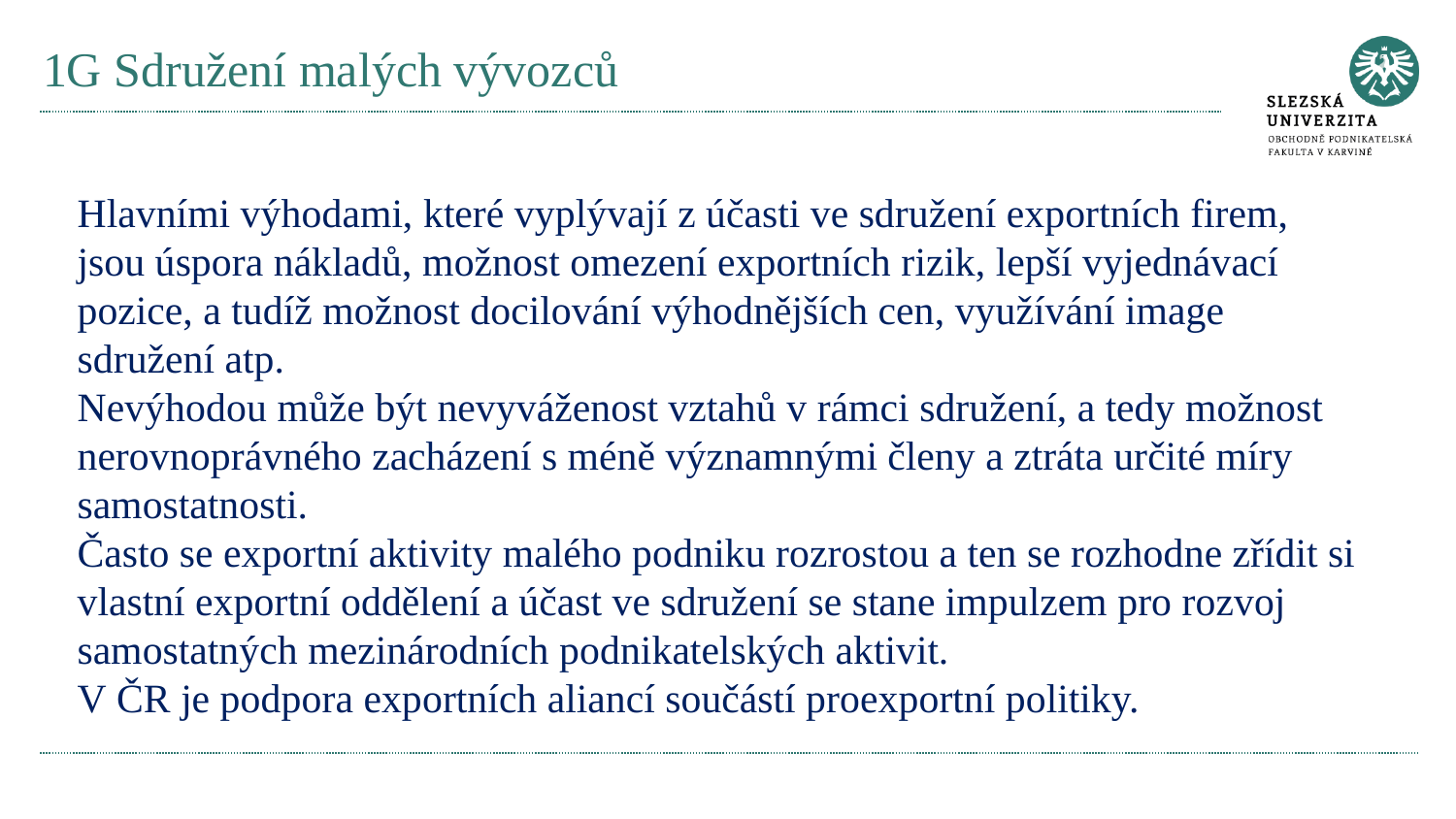

# 1G Sdružení malých vývozců
Hlavními výhodami, které vyplývají z účasti ve sdružení exportních firem, jsou úspora nákladů, možnost omezení exportních rizik, lepší vyjednávací pozice, a tudíž možnost docilování výhodnějších cen, využívání image sdružení atp.
Nevýhodou může být nevyváženost vztahů v rámci sdružení, a tedy možnost nerovnoprávného zacházení s méně významnými členy a ztráta určité míry samostatnosti.
Často se exportní aktivity malého podniku rozrostou a ten se rozhodne zřídit si vlastní exportní oddělení a účast ve sdružení se stane impulzem pro rozvoj samostatných mezinárodních podnikatelských aktivit.
V ČR je podpora exportních aliancí součástí proexportní politiky.